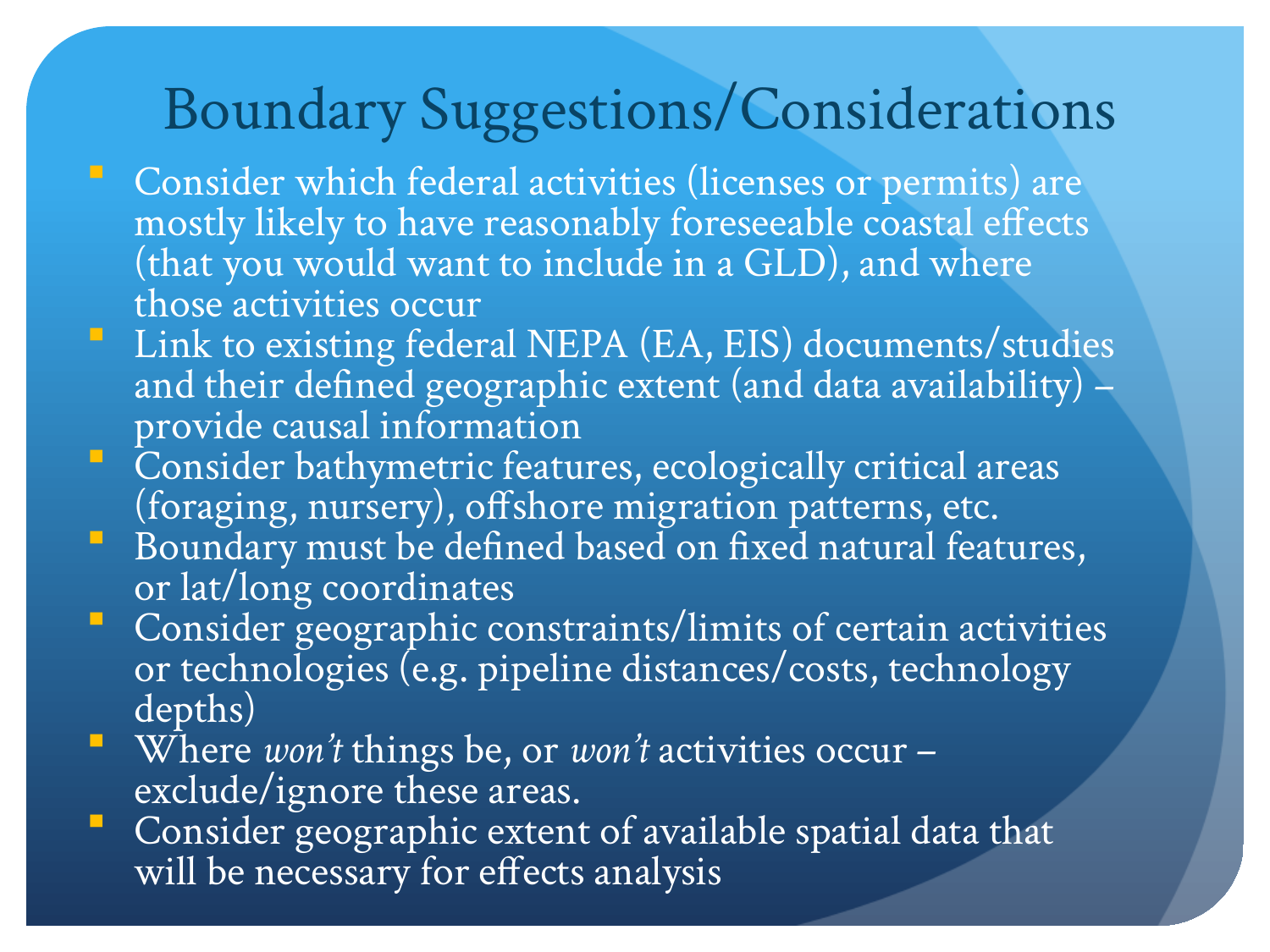

# Boundary Suggestions/Considerations
Consider which federal activities (licenses or permits) are mostly likely to have reasonably foreseeable coastal effects (that you would want to include in a GLD), and where those activities occur
Link to existing federal NEPA (EA, EIS) documents/studies and their defined geographic extent (and data availability) – provide causal information
Consider bathymetric features, ecologically critical areas (foraging, nursery), offshore migration patterns, etc.
Boundary must be defined based on fixed natural features, or lat/long coordinates
Consider geographic constraints/limits of certain activities or technologies (e.g. pipeline distances/costs, technology depths)
Where won’t things be, or won’t activities occur – exclude/ignore these areas.
Consider geographic extent of available spatial data that will be necessary for effects analysis